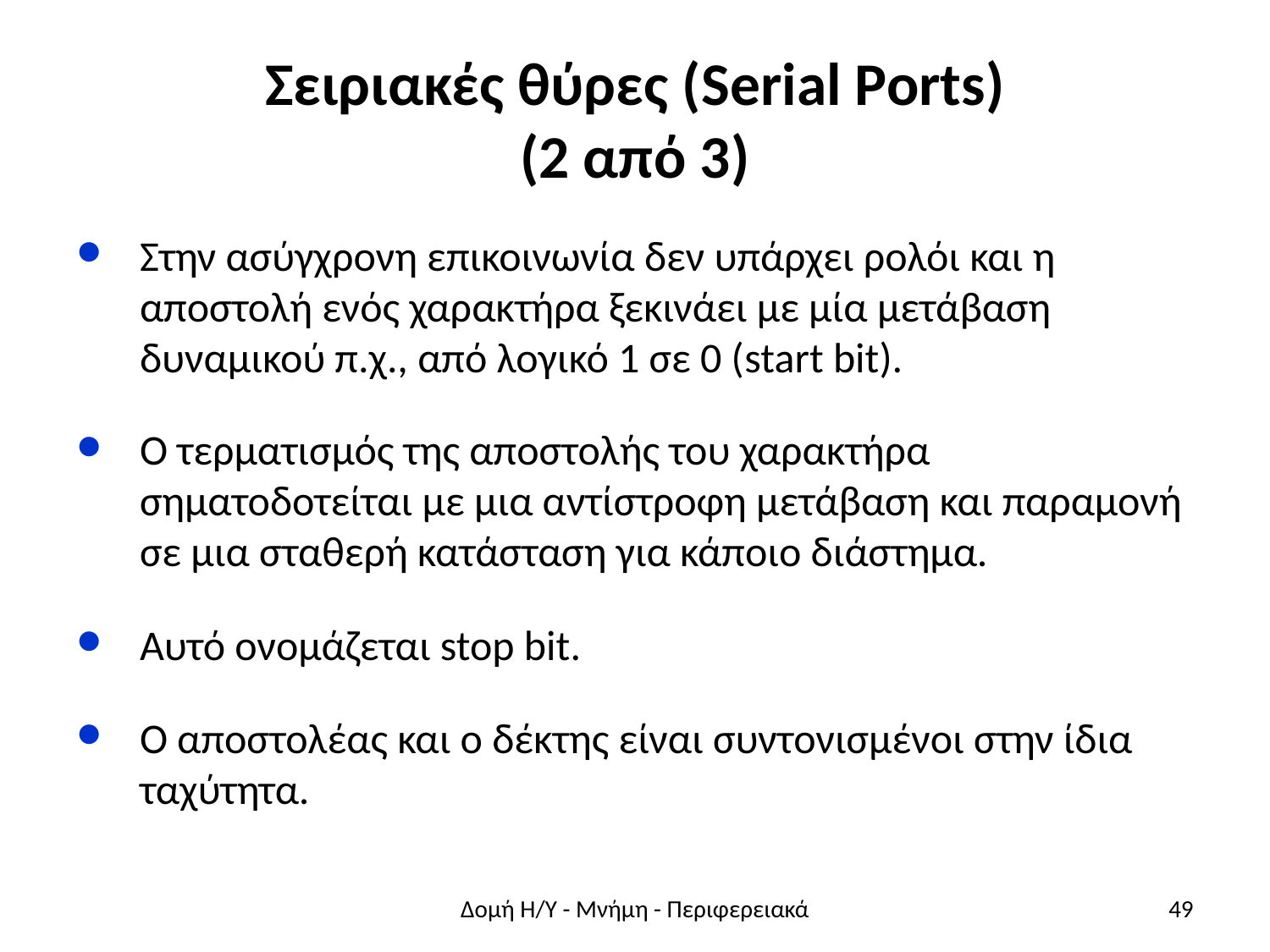

# Σειριακές θύρες (Serial Ports) (2 από 3)
Στην ασύγχρονη επικοινωνία δεν υπάρχει ρολόι και η αποστολή ενός χαρακτήρα ξεκινάει με μία μετάβαση δυναμικού π.χ., από λογικό 1 σε 0 (start bit).
Ο τερματισμός της αποστολής του χαρακτήρα σηματοδοτείται με μια αντίστροφη μετάβαση και παραμονή σε μια σταθερή κατάσταση για κάποιο διάστημα.
Αυτό ονομάζεται stop bit.
Ο αποστολέας και ο δέκτης είναι συντονισμένοι στην ίδια ταχύτητα.
Δομή Η/Υ - Μνήμη - Περιφερειακά
49